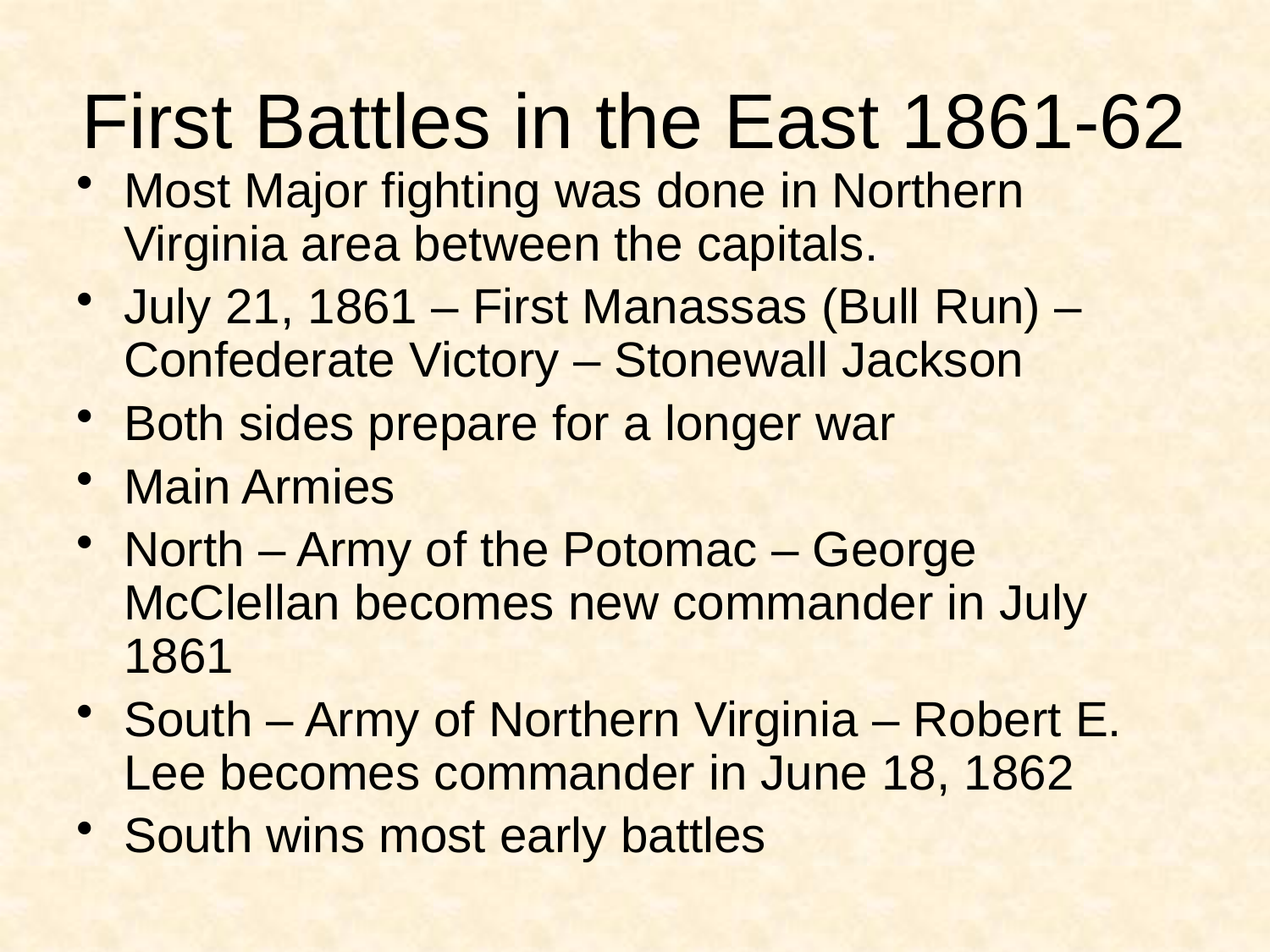

# First Battles in the East 1861-62
Most Major fighting was done in Northern Virginia area between the capitals.
July 21, 1861 – First Manassas (Bull Run) – Confederate Victory – Stonewall Jackson
Both sides prepare for a longer war
Main Armies
North – Army of the Potomac – George McClellan becomes new commander in July 1861
South – Army of Northern Virginia – Robert E. Lee becomes commander in June 18, 1862
South wins most early battles